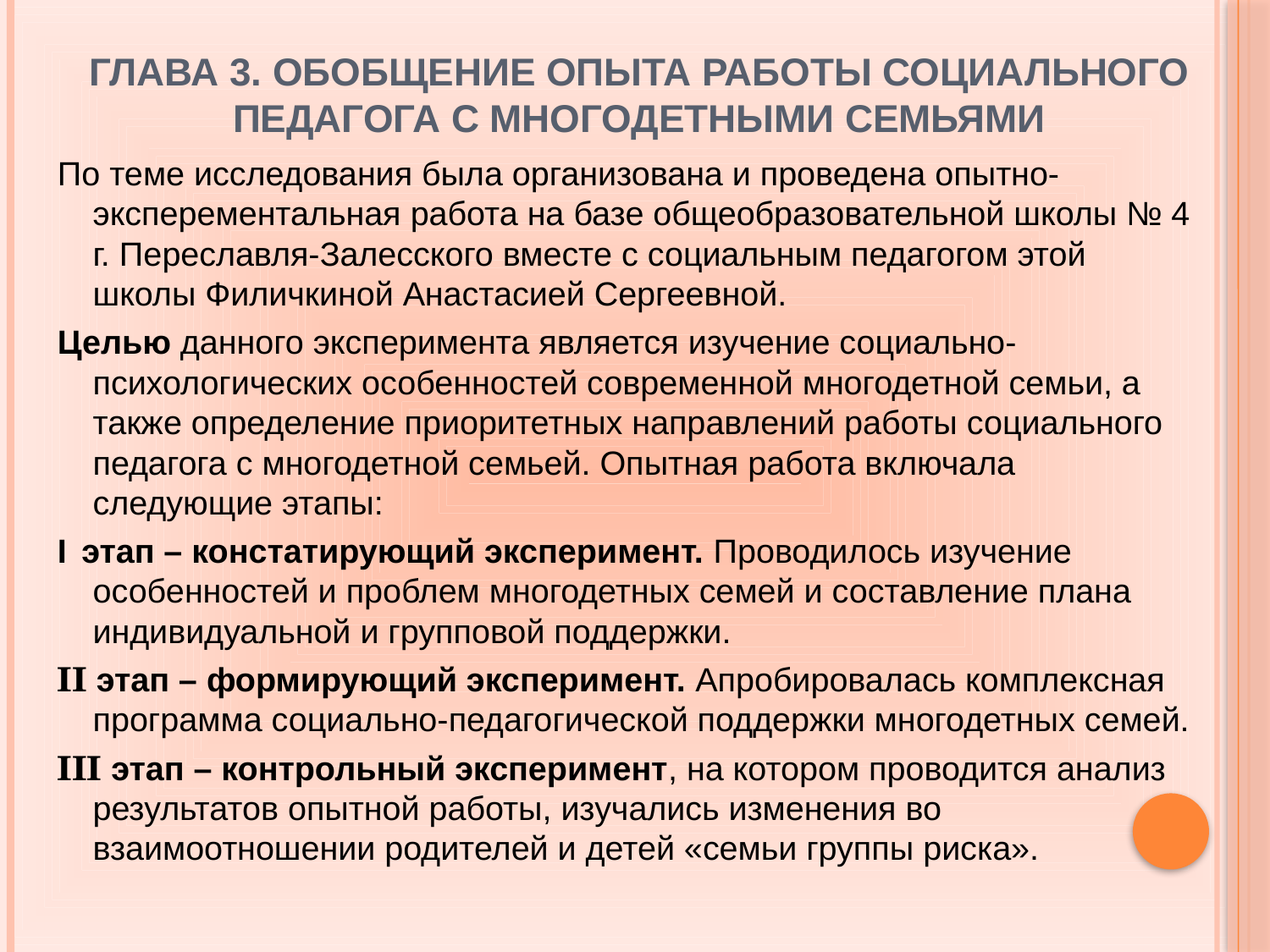

# Глава 3. Обобщение опыта работы социального педагога с многодетными семьями
По теме исследования была организована и проведена опытно-эксперементальная работа на базе общеобразовательной школы № 4 г. Переславля-Залесского вместе с социальным педагогом этой школы Филичкиной Анастасией Сергеевной.
Целью данного эксперимента является изучение социально-психологических особенностей современной многодетной семьи, а также определение приоритетных направлений работы социального педагога с многодетной семьей. Опытная работа включала следующие этапы:
I этап – констатирующий эксперимент. Проводилось изучение особенностей и проблем многодетных семей и составление плана индивидуальной и групповой поддержки.
II этап – формирующий эксперимент. Апробировалась комплексная программа социально-педагогической поддержки многодетных семей.
III этап – контрольный эксперимент, на котором проводится анализ результатов опытной работы, изучались изменения во взаимоотношении родителей и детей «семьи группы риска».